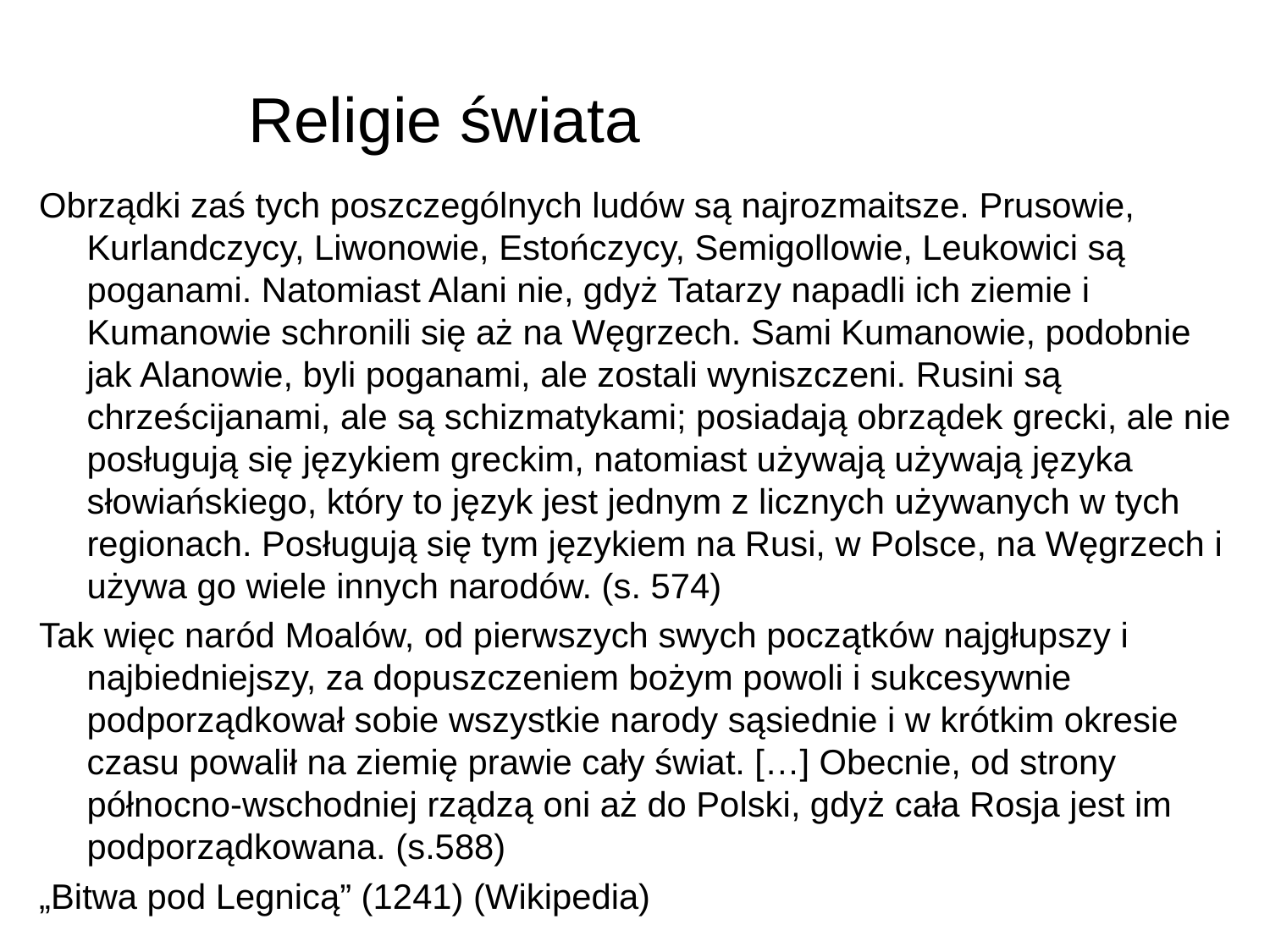

# Religie świata
Obrządki zaś tych poszczególnych ludów są najrozmaitsze. Prusowie, Kurlandczycy, Liwonowie, Estończycy, Semigollowie, Leukowici są poganami. Natomiast Alani nie, gdyż Tatarzy napadli ich ziemie i Kumanowie schronili się aż na Węgrzech. Sami Kumanowie, podobnie jak Alanowie, byli poganami, ale zostali wyniszczeni. Rusini są chrześcijanami, ale są schizmatykami; posiadają obrządek grecki, ale nie posługują się językiem greckim, natomiast używają używają języka słowiańskiego, który to język jest jednym z licznych używanych w tych regionach. Posługują się tym językiem na Rusi, w Polsce, na Węgrzech i używa go wiele innych narodów. (s. 574)
Tak więc naród Moalów, od pierwszych swych początków najgłupszy i najbiedniejszy, za dopuszczeniem bożym powoli i sukcesywnie podporządkował sobie wszystkie narody sąsiednie i w krótkim okresie czasu powalił na ziemię prawie cały świat. […] Obecnie, od strony północno-wschodniej rządzą oni aż do Polski, gdyż cała Rosja jest im podporządkowana. (s.588)
„Bitwa pod Legnicą” (1241) (Wikipedia)